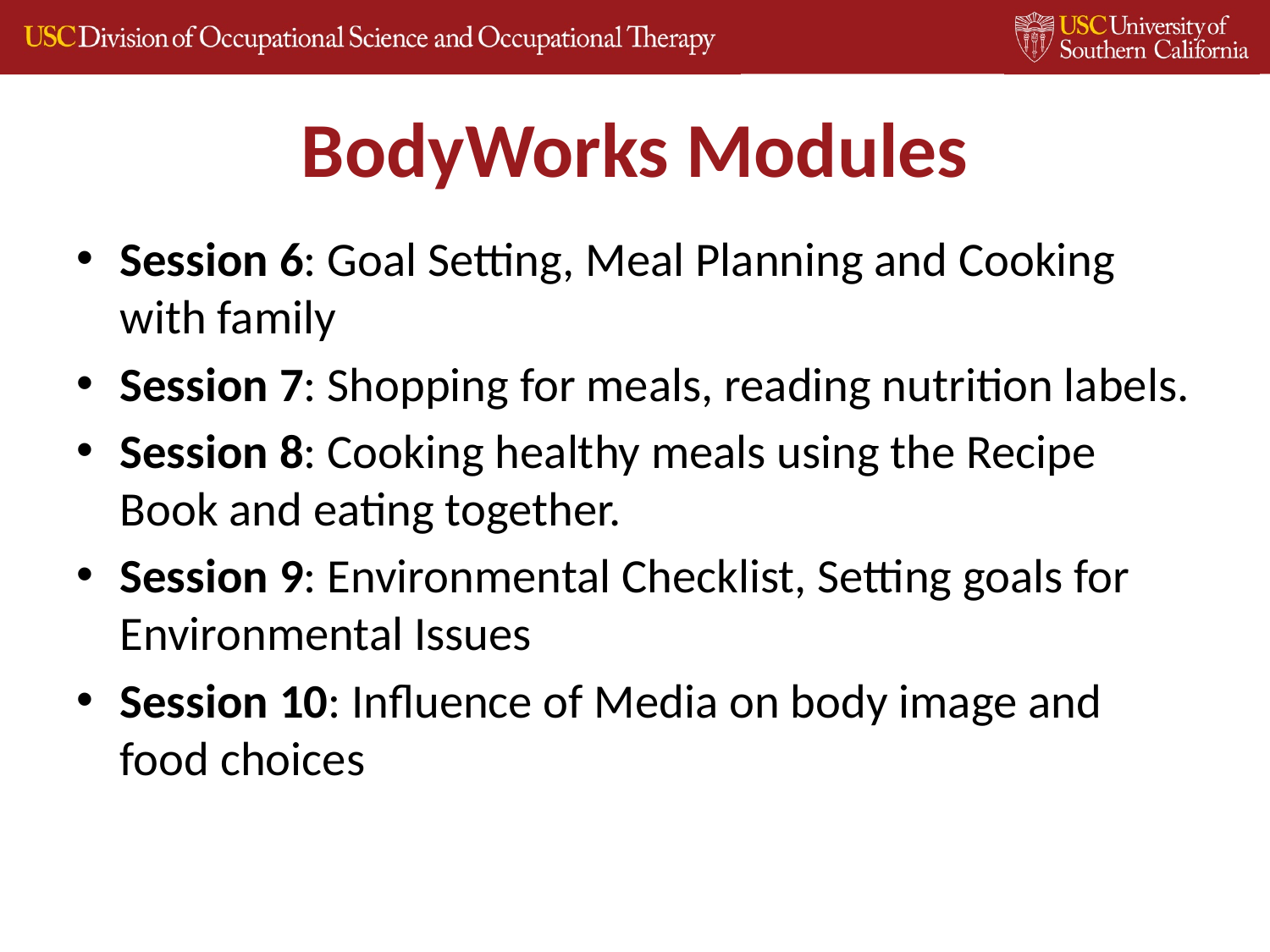

# BodyWorks Modules
Session 6: Goal Setting, Meal Planning and Cooking with family
Session 7: Shopping for meals, reading nutrition labels.
Session 8: Cooking healthy meals using the Recipe Book and eating together.
Session 9: Environmental Checklist, Setting goals for Environmental Issues
Session 10: Influence of Media on body image and food choices